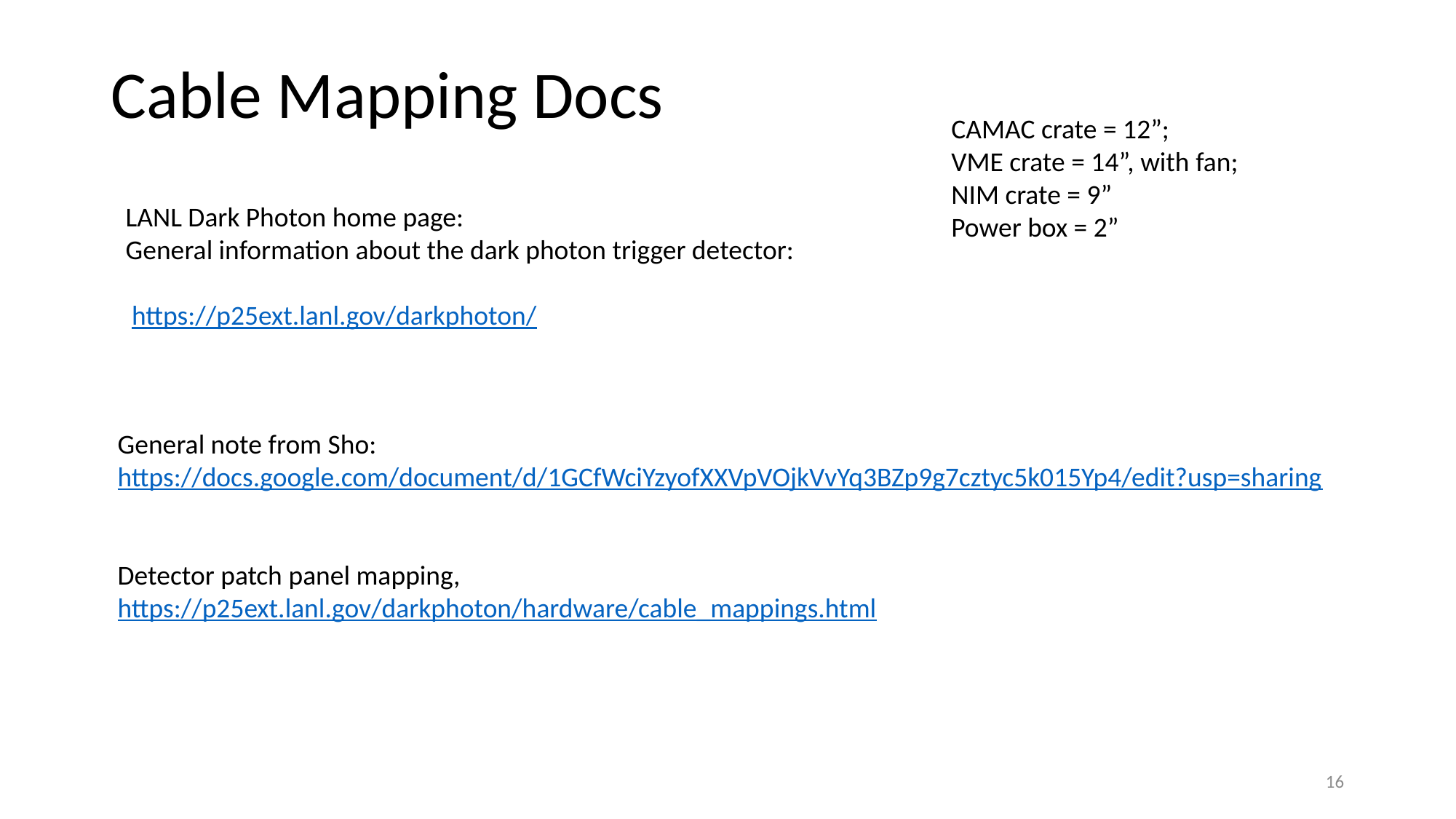

# Cable Mapping Docs
CAMAC crate = 12”;
VME crate = 14”, with fan;
NIM crate = 9”
Power box = 2”
LANL Dark Photon home page:
General information about the dark photon trigger detector:

 https://p25ext.lanl.gov/darkphoton/

General note from Sho:
https://docs.google.com/document/d/1GCfWciYzyofXXVpVOjkVvYq3BZp9g7cztyc5k015Yp4/edit?usp=sharing

Detector patch panel mapping,
https://p25ext.lanl.gov/darkphoton/hardware/cable_mappings.html

16